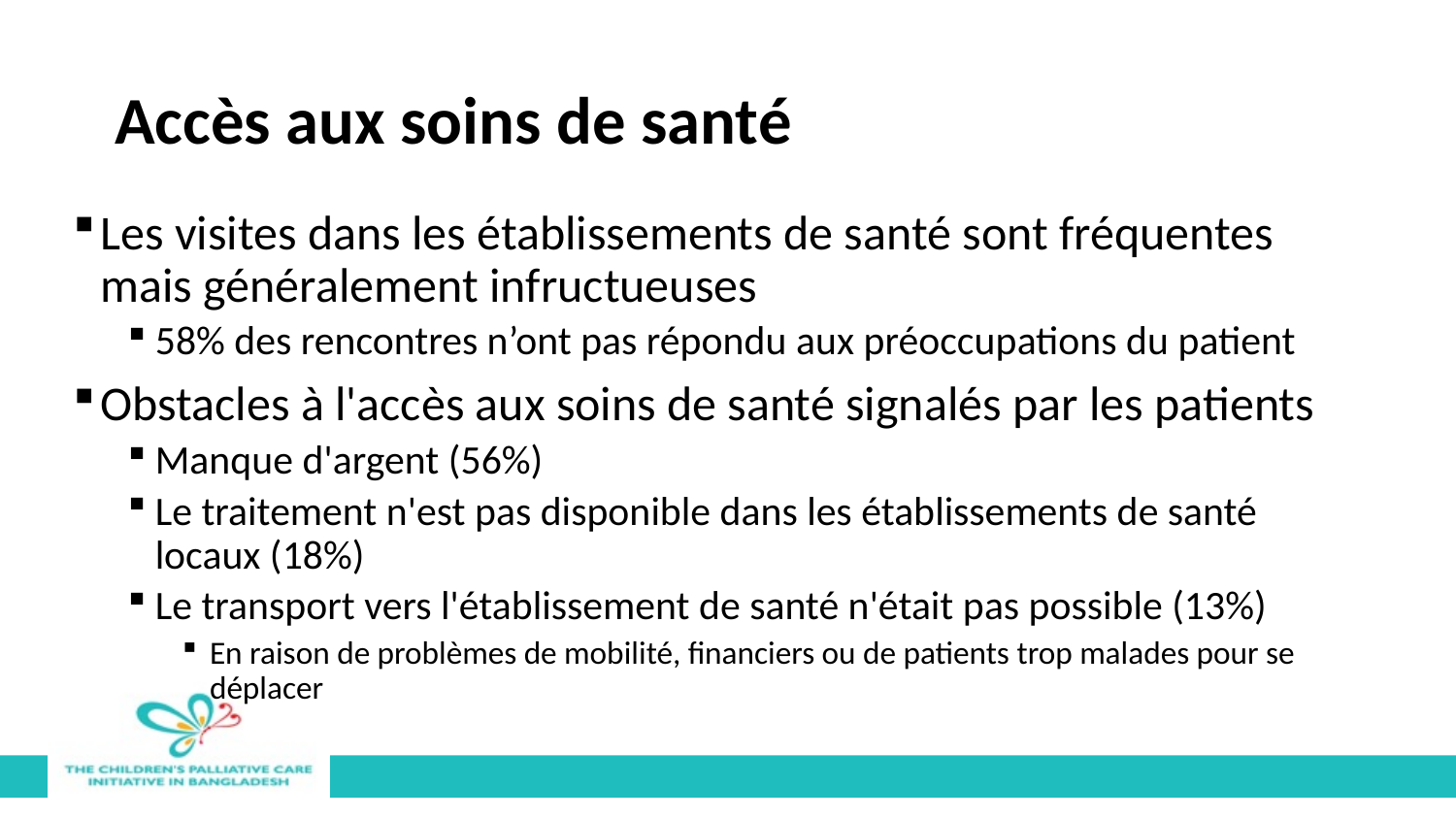

# Accès aux soins de santé
Les visites dans les établissements de santé sont fréquentes mais généralement infructueuses
58% des rencontres n’ont pas répondu aux préoccupations du patient
Obstacles à l'accès aux soins de santé signalés par les patients
Manque d'argent (56%)
Le traitement n'est pas disponible dans les établissements de santé locaux (18%)
Le transport vers l'établissement de santé n'était pas possible (13%)
En raison de problèmes de mobilité, financiers ou de patients trop malades pour se déplacer